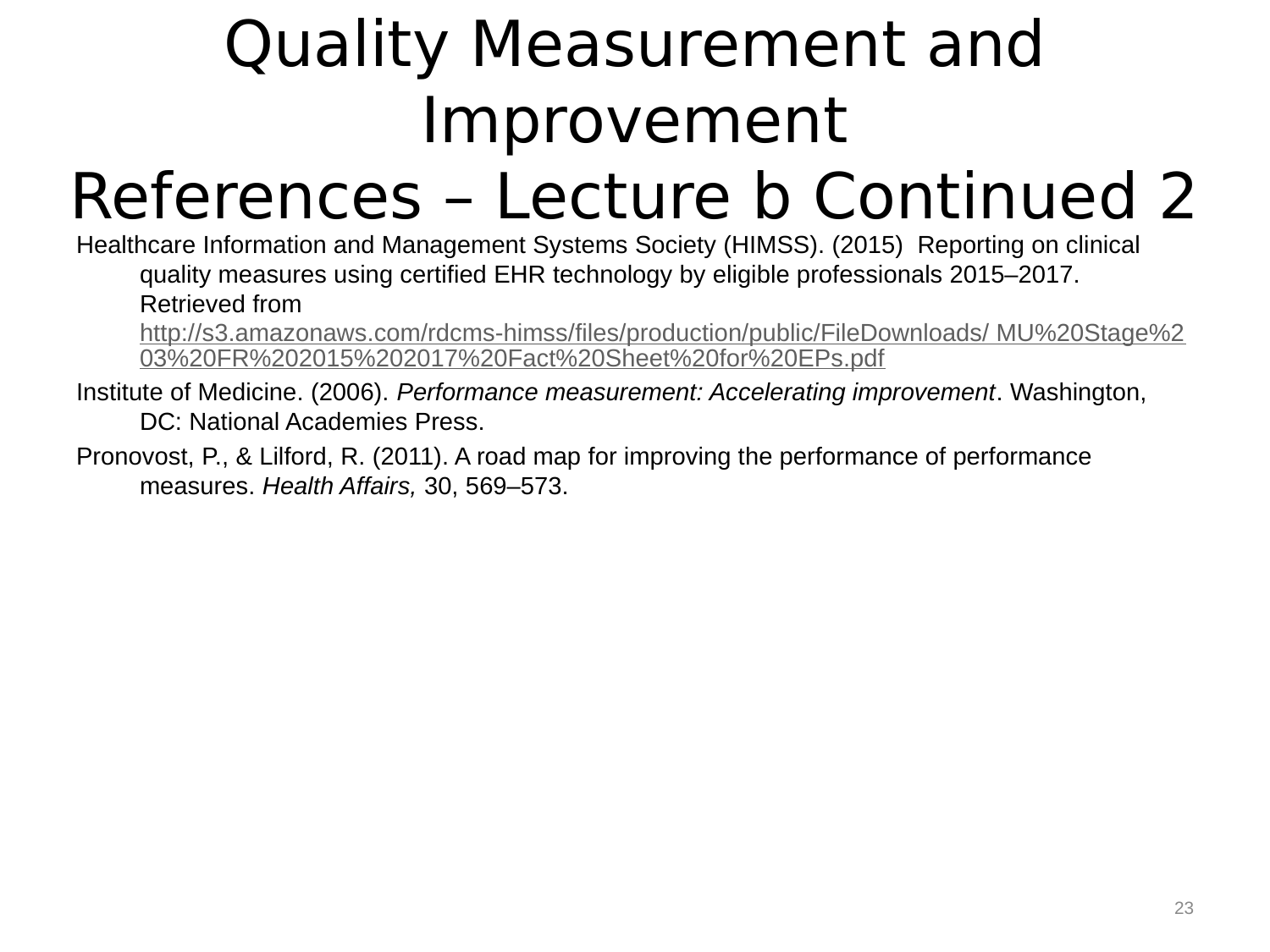

# Quality Measurement and Improvement References – Lecture b Continued 2
Healthcare Information and Management Systems Society (HIMSS). (2015)  Reporting on clinical quality measures using certified EHR technology by eligible professionals 2015–2017. Retrieved from http://s3.amazonaws.com/rdcms-himss/files/production/public/FileDownloads/ MU%20Stage%203%20FR%202015%202017%20Fact%20Sheet%20for%20EPs.pdf
Institute of Medicine. (2006). Performance measurement: Accelerating improvement. Washington, DC: National Academies Press.
Pronovost, P., & Lilford, R. (2011). A road map for improving the performance of performance measures. Health Affairs, 30, 569–573.
23